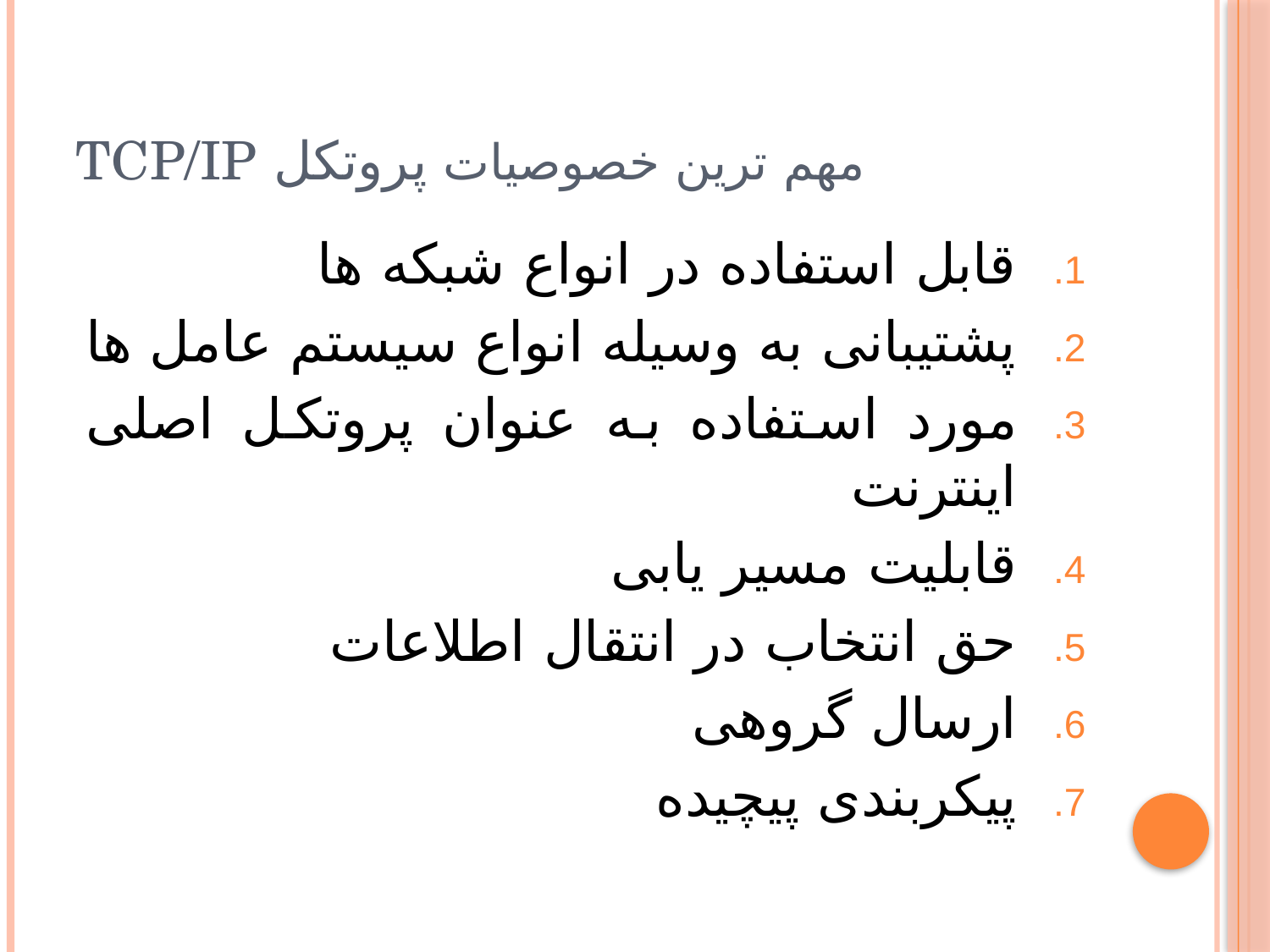

# مهم ترين خصوصيات پروتکل TCP/IP
قابل استفاده در انواع شبکه ها
پشتيبانی به وسيله انواع سيستم عامل ها
مورد استفاده به عنوان پروتکل اصلی اينترنت
قابليت مسير يابی
حق انتخاب در انتقال اطلاعات
ارسال گروهی
پيکربندی پيچيده